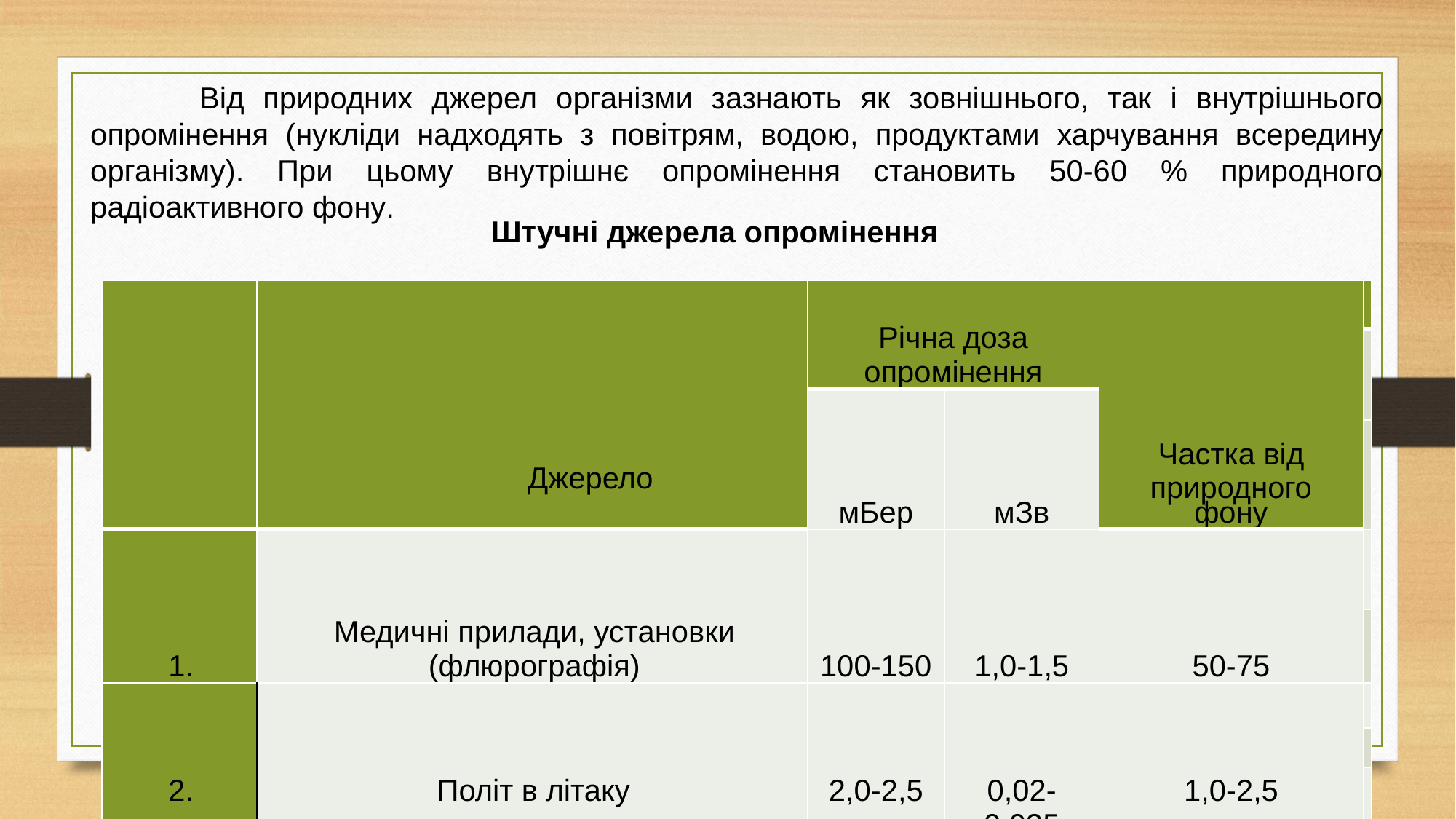

Від природних джерел організми зазнають як зовнішнього, так і внутрішнього опромінення (нукліди надходять з повітрям, водою, продуктами харчування всередину організму). При цьому внутрішнє опромінення становить 50-60 % природного радіоактивного фону.

Штучні джерела опромінення
|  | Джерело | Річна доза опромінення |  | Частка від природного фону |  |
| --- | --- | --- | --- | --- | --- |
|  |  |  |  |  |  |
|  |  | мБер | мЗв |  |  |
|  |  |  |  |  |  |
| 1. | Медичні прилади, установки (флюрографія) | 100-150 | 1,0-1,5 | 50-75 |  |
|  |  |  |  |  |  |
| 2. | Політ в літаку | 2,0-2,5 | 0,02- 0,025 | 1,0-2,5 |  |
|  |  |  |  |  |  |
|  |  |  |  |  |  |
| 3. | Телевізор (4 години в день) | 1,0 | 0,01 | 0,5 |  |
| 4. | АЕС (при стабільній роботі) | 0,1 | 0,001 | 0,05 |  |